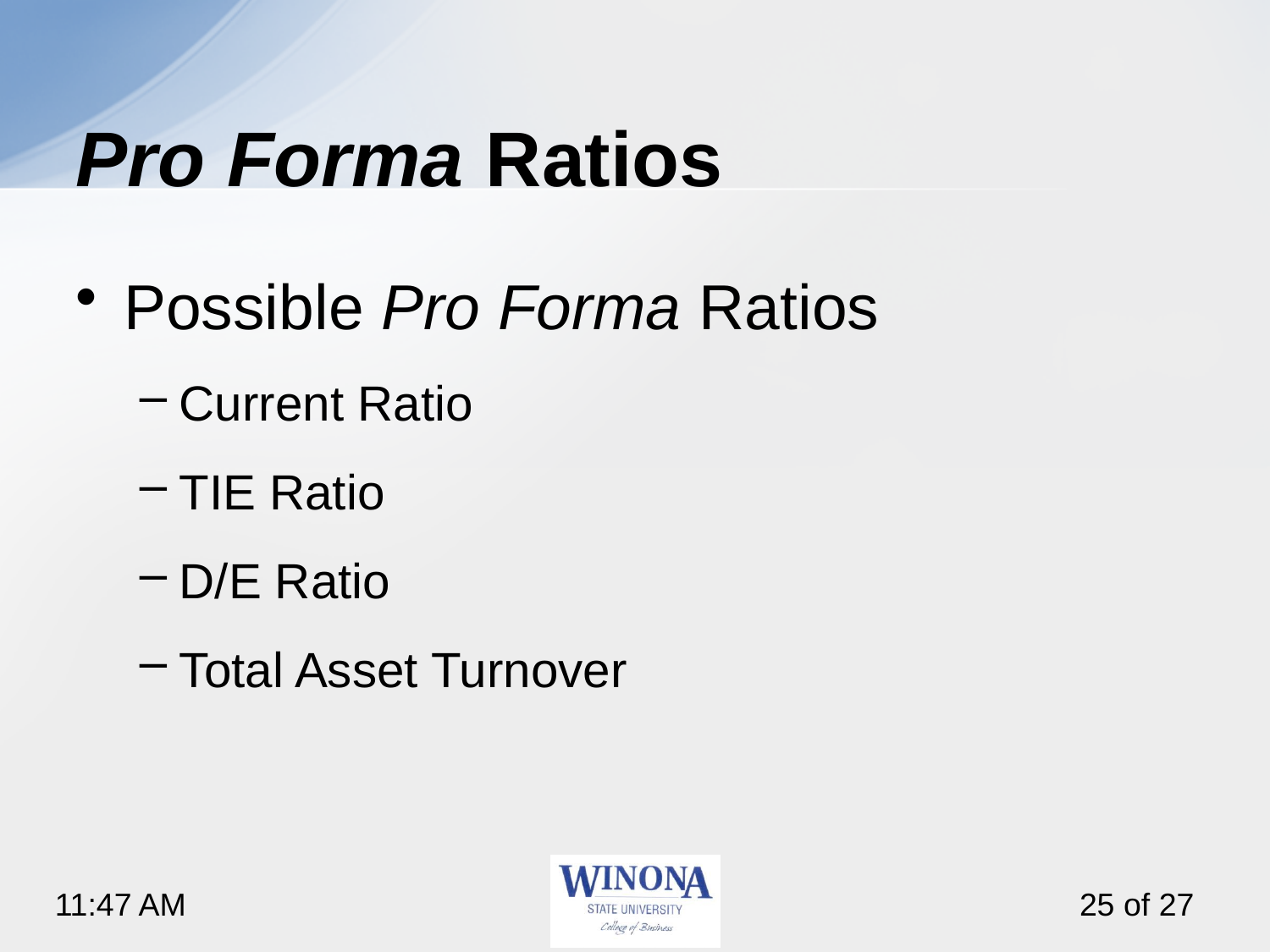

# Pro Forma Ratios
Possible Pro Forma Ratios
Current Ratio
TIE Ratio
D/E Ratio
Total Asset Turnover